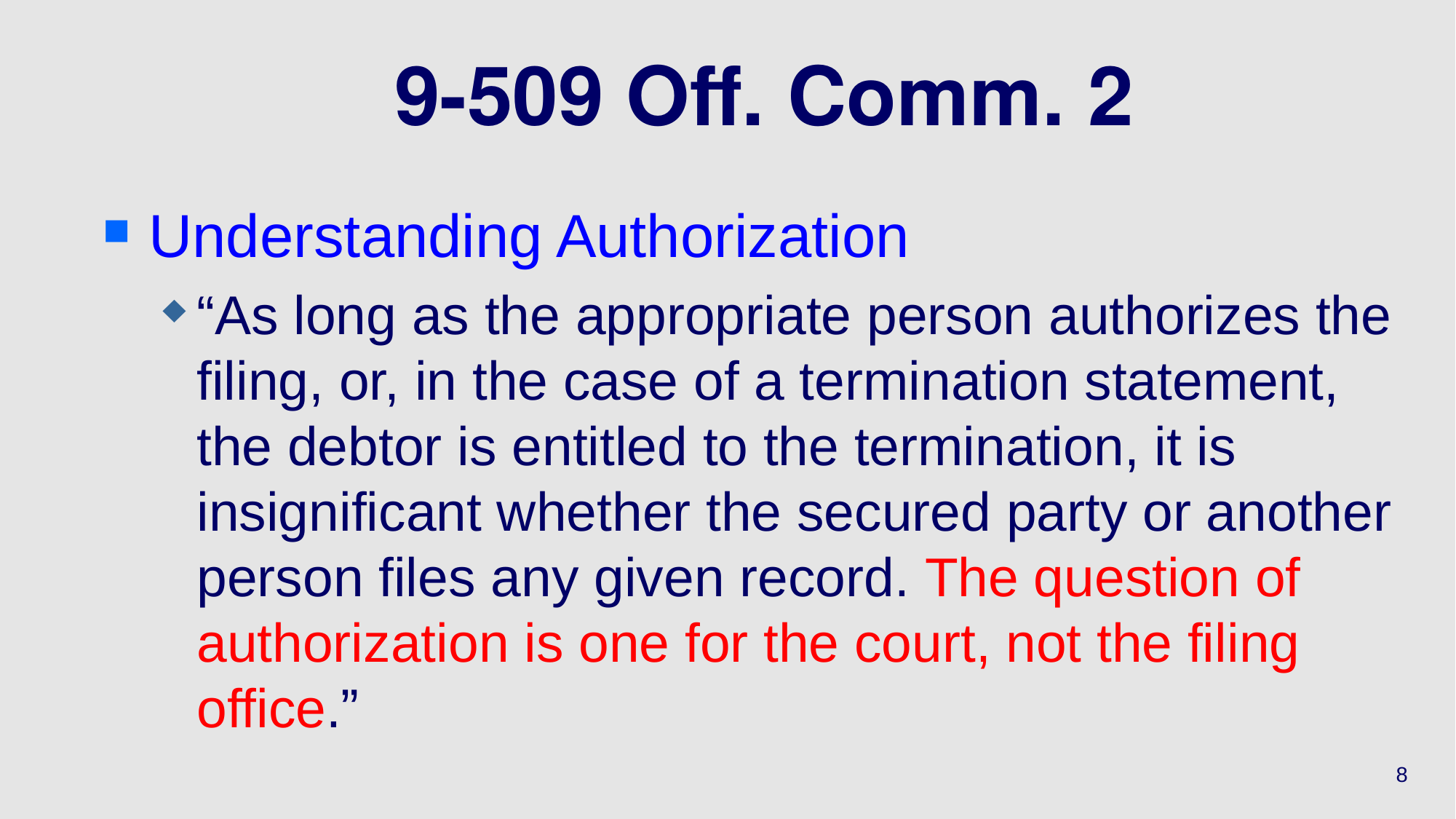

# 9-509 Off. Comm. 2
Understanding Authorization
“As long as the appropriate person authorizes the filing, or, in the case of a termination statement, the debtor is entitled to the termination, it is insignificant whether the secured party or another person files any given record. The question of authorization is one for the court, not the filing office.”
8